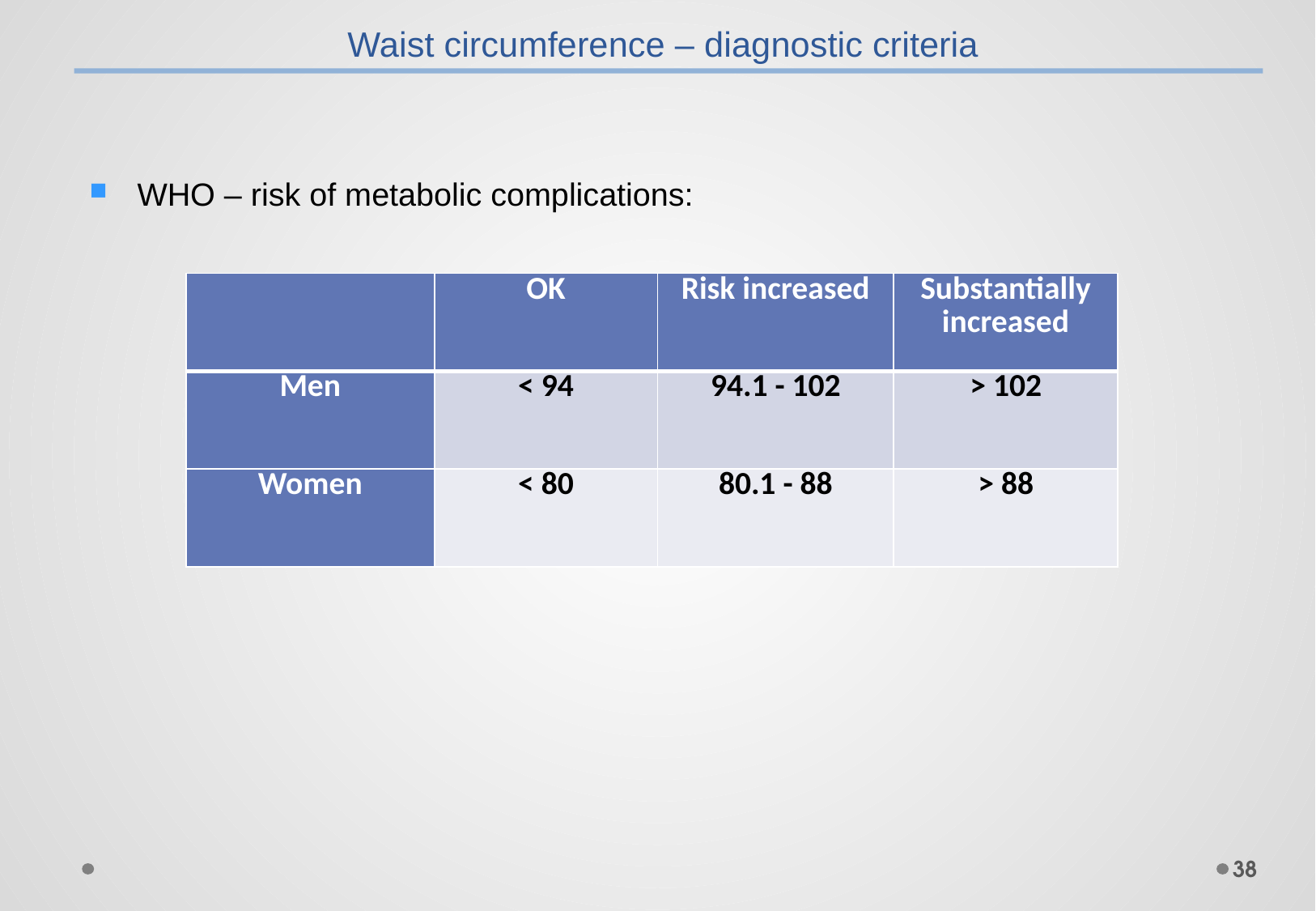

Waist circumference – diagnostic criteria

WHO – risk of metabolic complications:

|  | OK | Risk increased | Substantially increased |
| --- | --- | --- | --- |
| Men | < 94 | 94.1 - 102 | > 102 |
| Women | < 80 | 80.1 - 88 | > 88 |

38